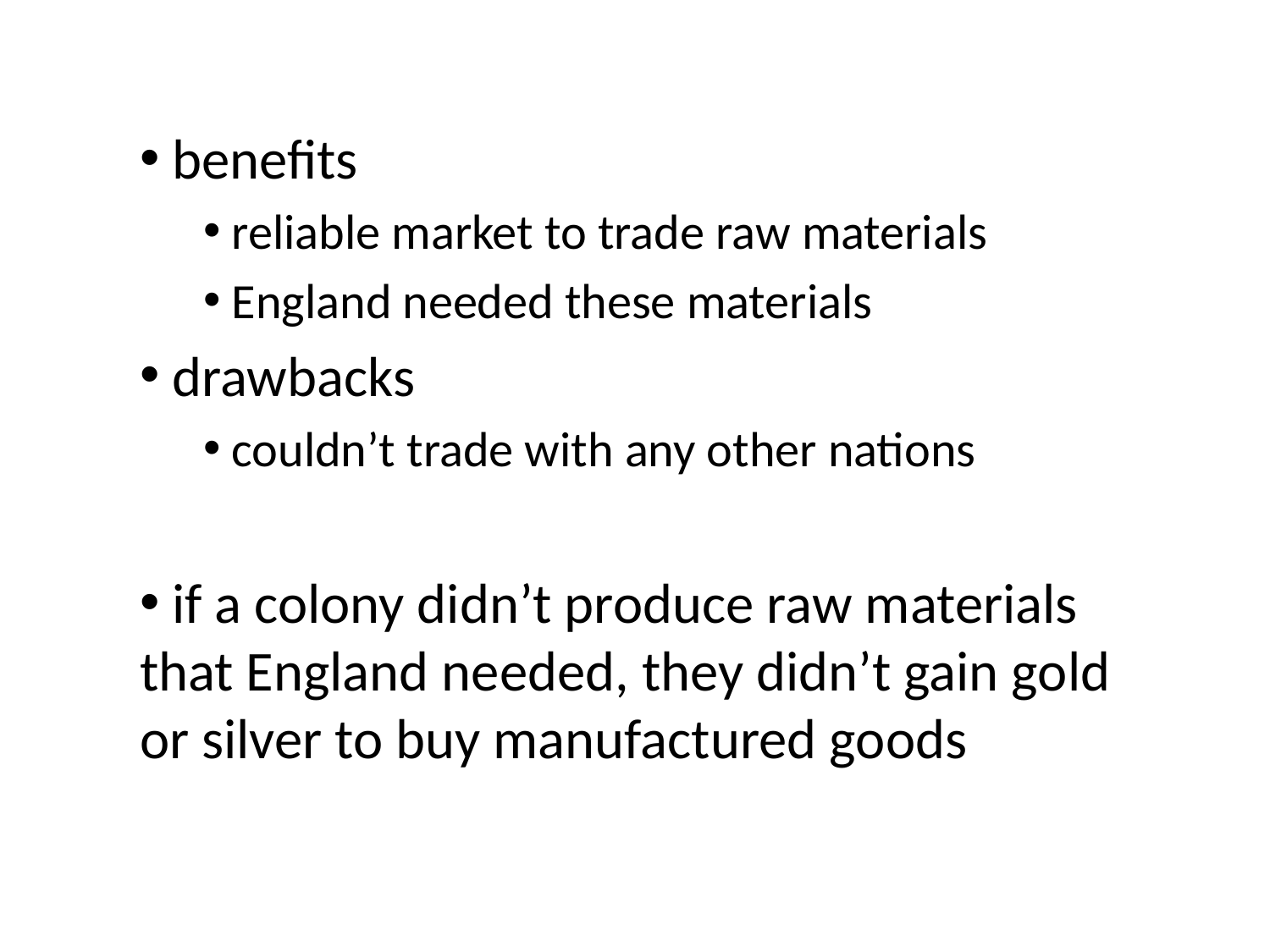

benefits
 reliable market to trade raw materials
 England needed these materials
 drawbacks
 couldn’t trade with any other nations

 if a colony didn’t produce raw materials that England needed, they didn’t gain gold or silver to buy manufactured goods